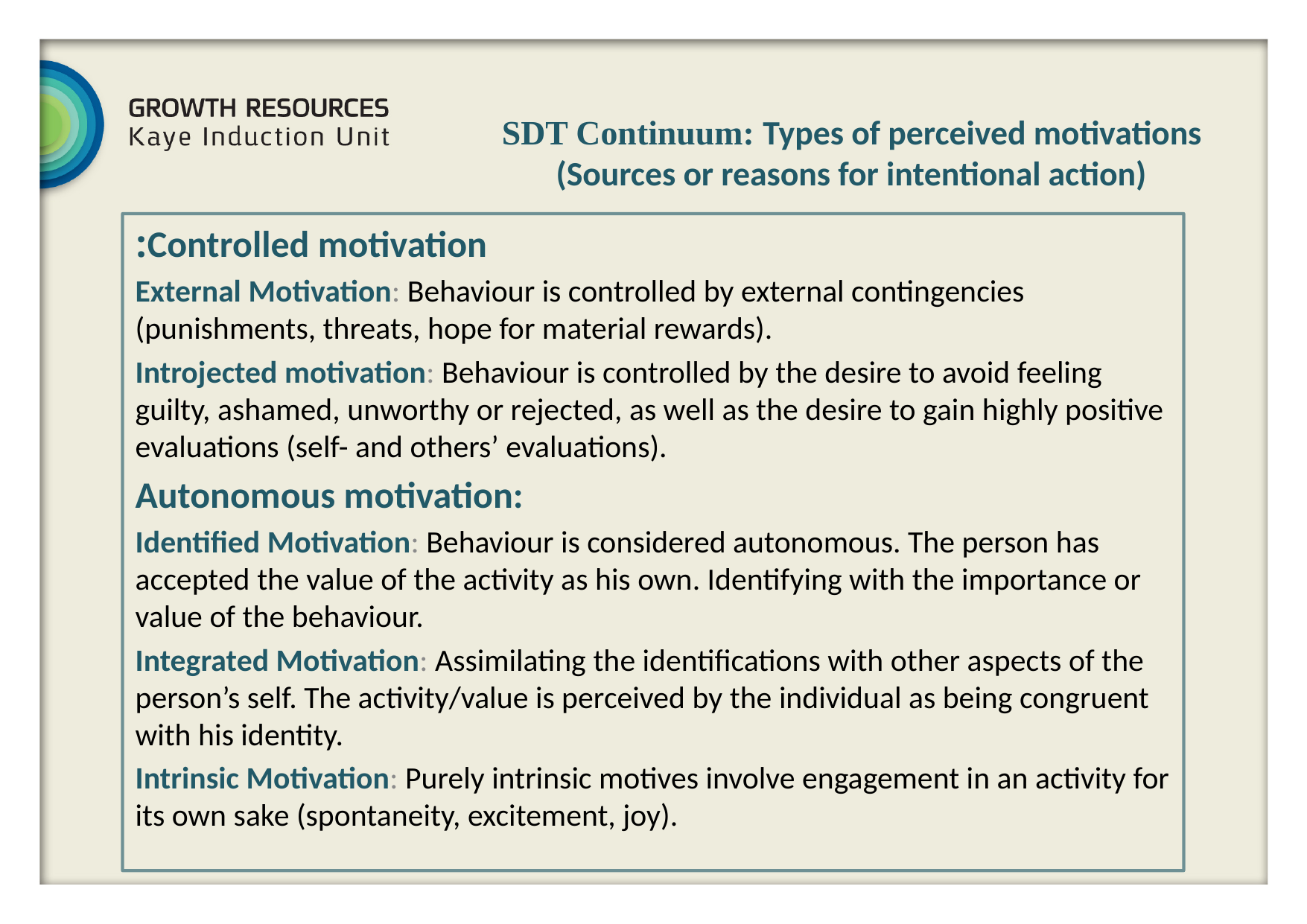

SDT Continuum: Types of perceived motivations
 (Sources or reasons for intentional action)
Controlled motivation:
External Motivation: Behaviour is controlled by external contingencies (punishments, threats, hope for material rewards).
Introjected motivation: Behaviour is controlled by the desire to avoid feeling guilty, ashamed, unworthy or rejected, as well as the desire to gain highly positive evaluations (self- and others’ evaluations).
Autonomous motivation:
Identified Motivation: Behaviour is considered autonomous. The person has accepted the value of the activity as his own. Identifying with the importance or value of the behaviour.
Integrated Motivation: Assimilating the identifications with other aspects of the person’s self. The activity/value is perceived by the individual as being congruent with his identity.
Intrinsic Motivation: Purely intrinsic motives involve engagement in an activity for its own sake (spontaneity, excitement, joy).